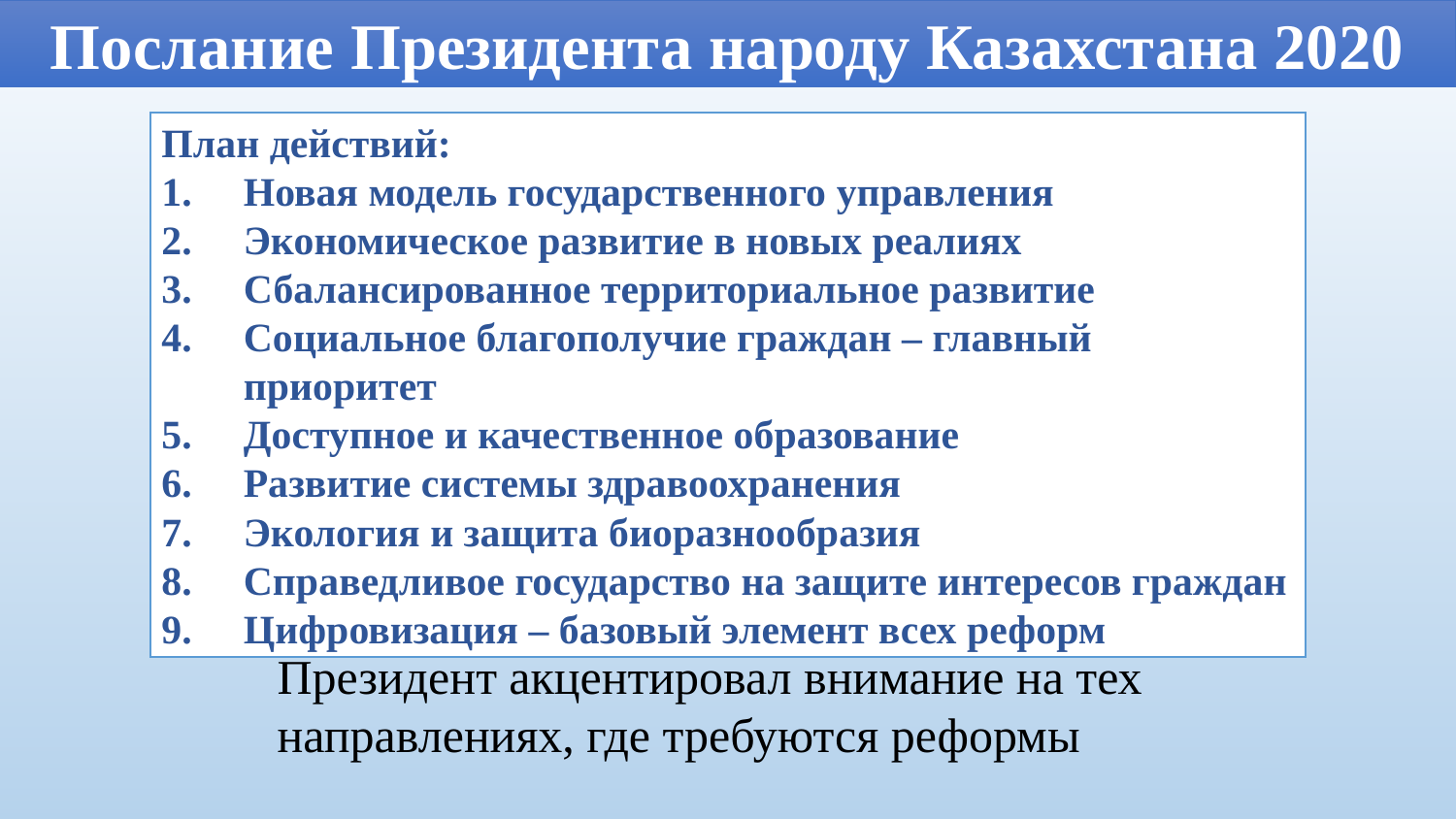

Послание Президента народу Казахстана 2020
План действий:
Новая модель государственного управления
Экономическое развитие в новых реалиях
Сбалансированное территориальное развитие
Социальное благополучие граждан – главный приоритет
Доступное и качественное образование
Развитие системы здравоохранения
Экология и защита биоразнообразия
Справедливое государство на защите интересов граждан
Цифровизация – базовый элемент всех реформ
Президент акцентировал внимание на тех направлениях, где требуются реформы